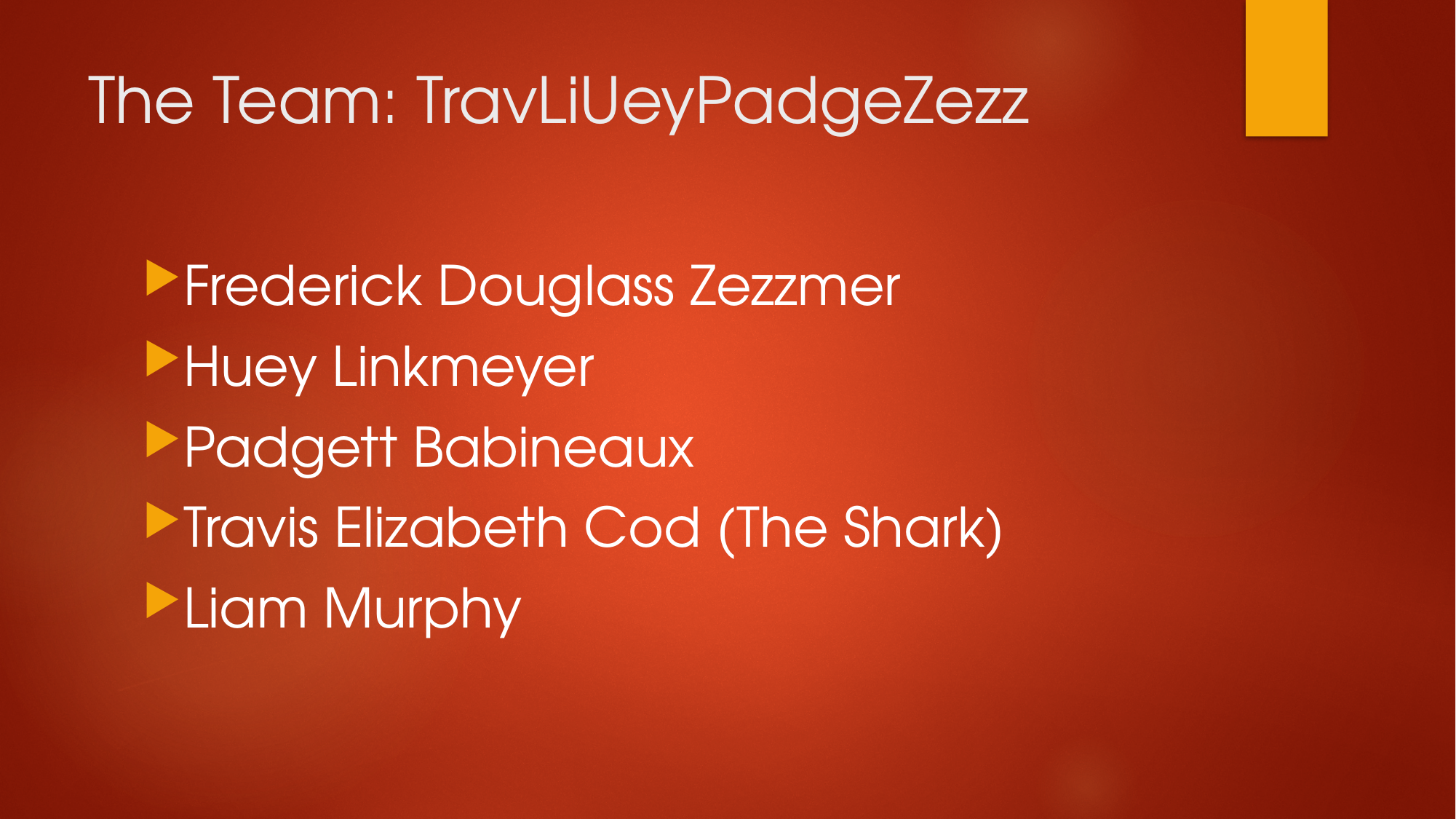

# The Team: TravLiUeyPadgeZezz
Frederick Douglass Zezzmer
Huey Linkmeyer
Padgett Babineaux
Travis Elizabeth Cod (The Shark)
Liam Murphy